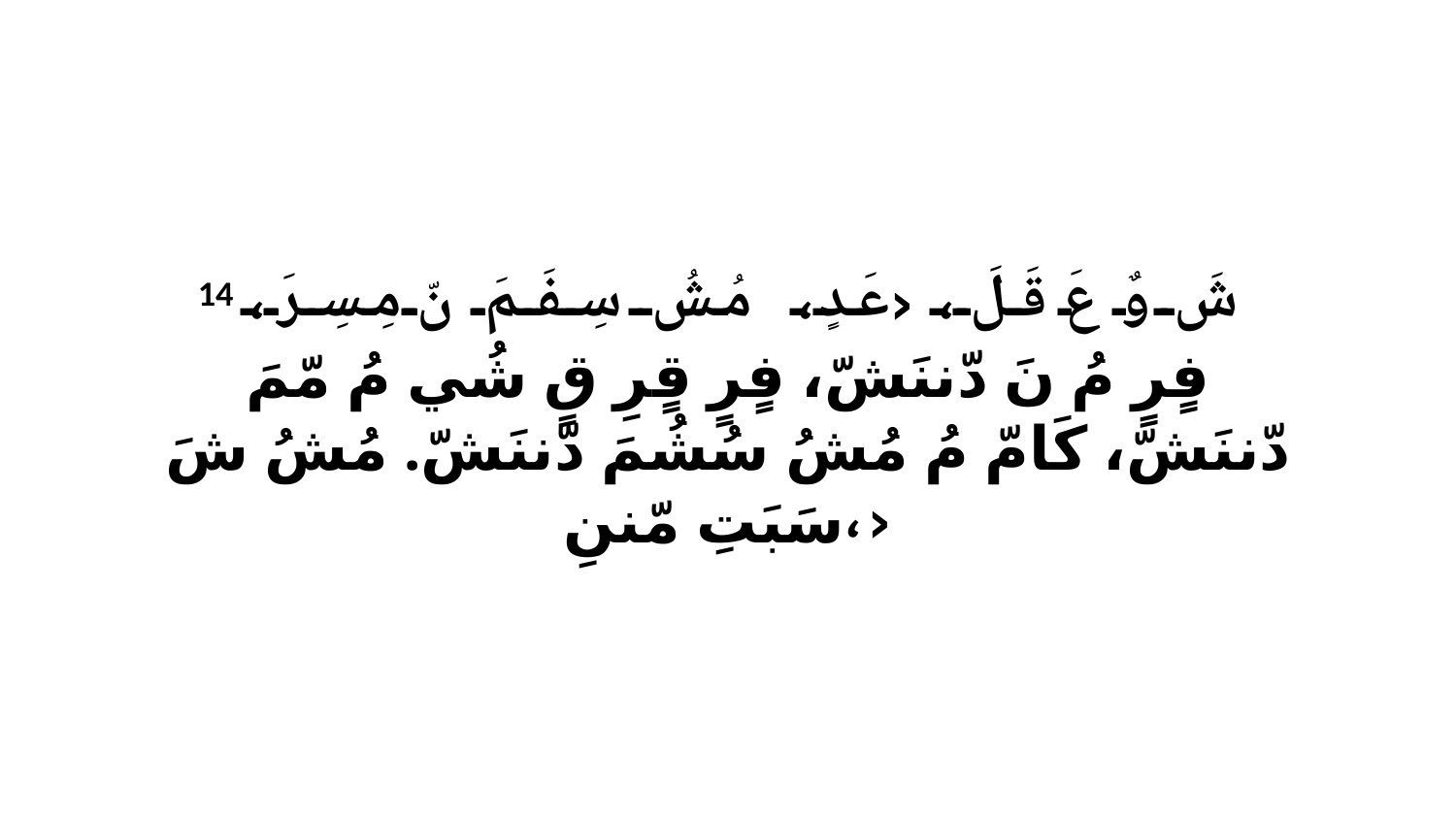

14 شَ وٌ عَ قَلَ، ‹عَدٍ، مُشُ سِفَمَ نّ مِسِرَ، فٍرٍ مُ نَ دّننَشّ، فٍرٍ قٍرِ قٍ شُي مُ مّمَ دّننَشّ، كَامّ مُ مُشُ سُشُمَ دّننَشّ. مُشُ شَ سَبَتِ مّننِ،›